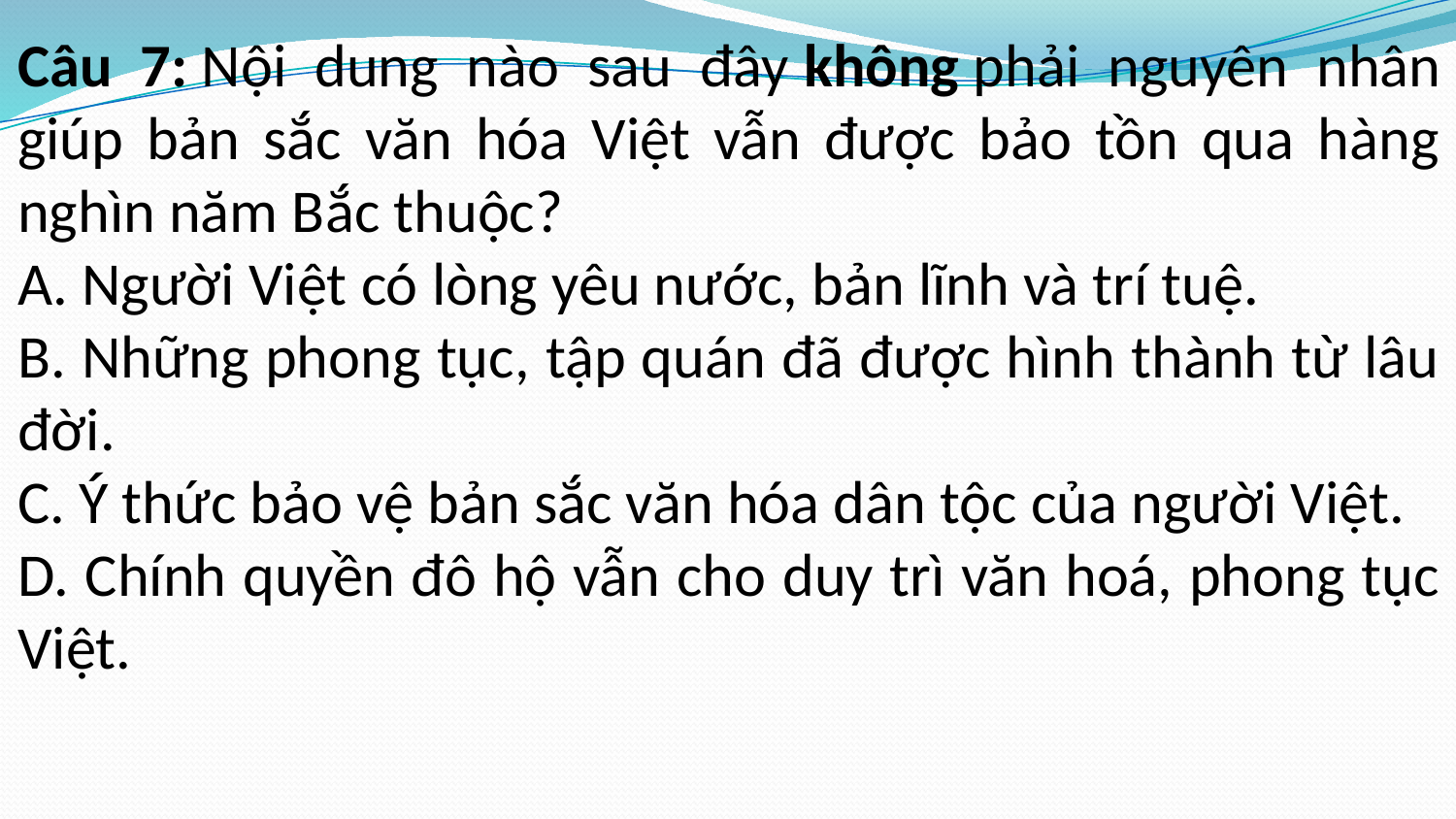

Câu 7: Nội dung nào sau đây không phải nguyên nhân giúp bản sắc văn hóa Việt vẫn được bảo tồn qua hàng nghìn năm Bắc thuộc?
A. Người Việt có lòng yêu nước, bản lĩnh và trí tuệ.
B. Những phong tục, tập quán đã được hình thành từ lâu đời.
C. Ý thức bảo vệ bản sắc văn hóa dân tộc của người Việt.
D. Chính quyền đô hộ vẫn cho duy trì văn hoá, phong tục Việt.